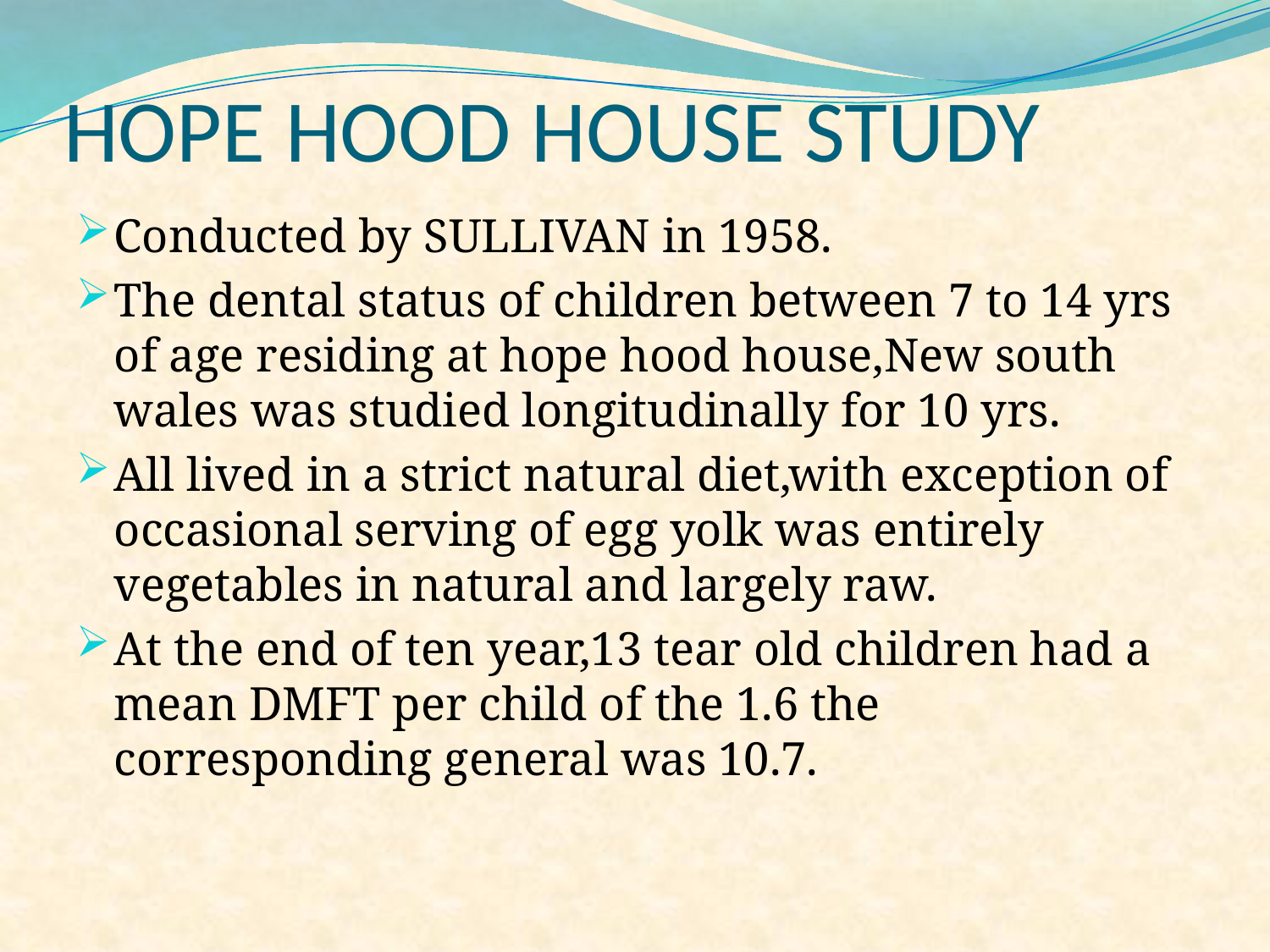

# HOPE HOOD HOUSE STUDY
Conducted by SULLIVAN in 1958.
The dental status of children between 7 to 14 yrs of age residing at hope hood house,New south wales was studied longitudinally for 10 yrs.
All lived in a strict natural diet,with exception of occasional serving of egg yolk was entirely vegetables in natural and largely raw.
At the end of ten year,13 tear old children had a mean DMFT per child of the 1.6 the corresponding general was 10.7.